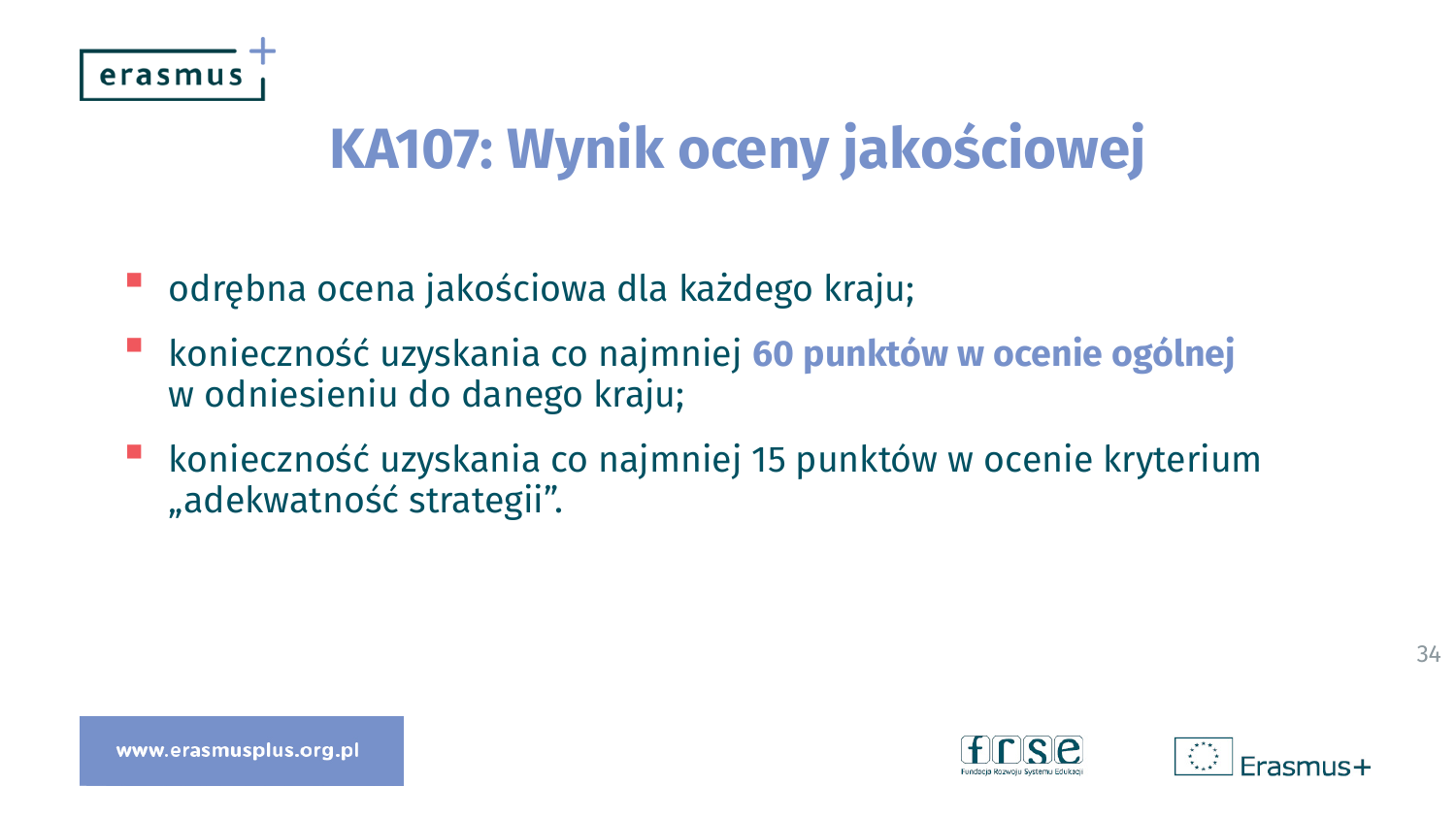

KA107: Wynik oceny jakościowej
odrębna ocena jakościowa dla każdego kraju;
konieczność uzyskania co najmniej 60 punktów w ocenie ogólnej
w odniesieniu do danego kraju;
konieczność uzyskania co najmniej 15 punktów w ocenie kryterium „adekwatność strategii”.
34